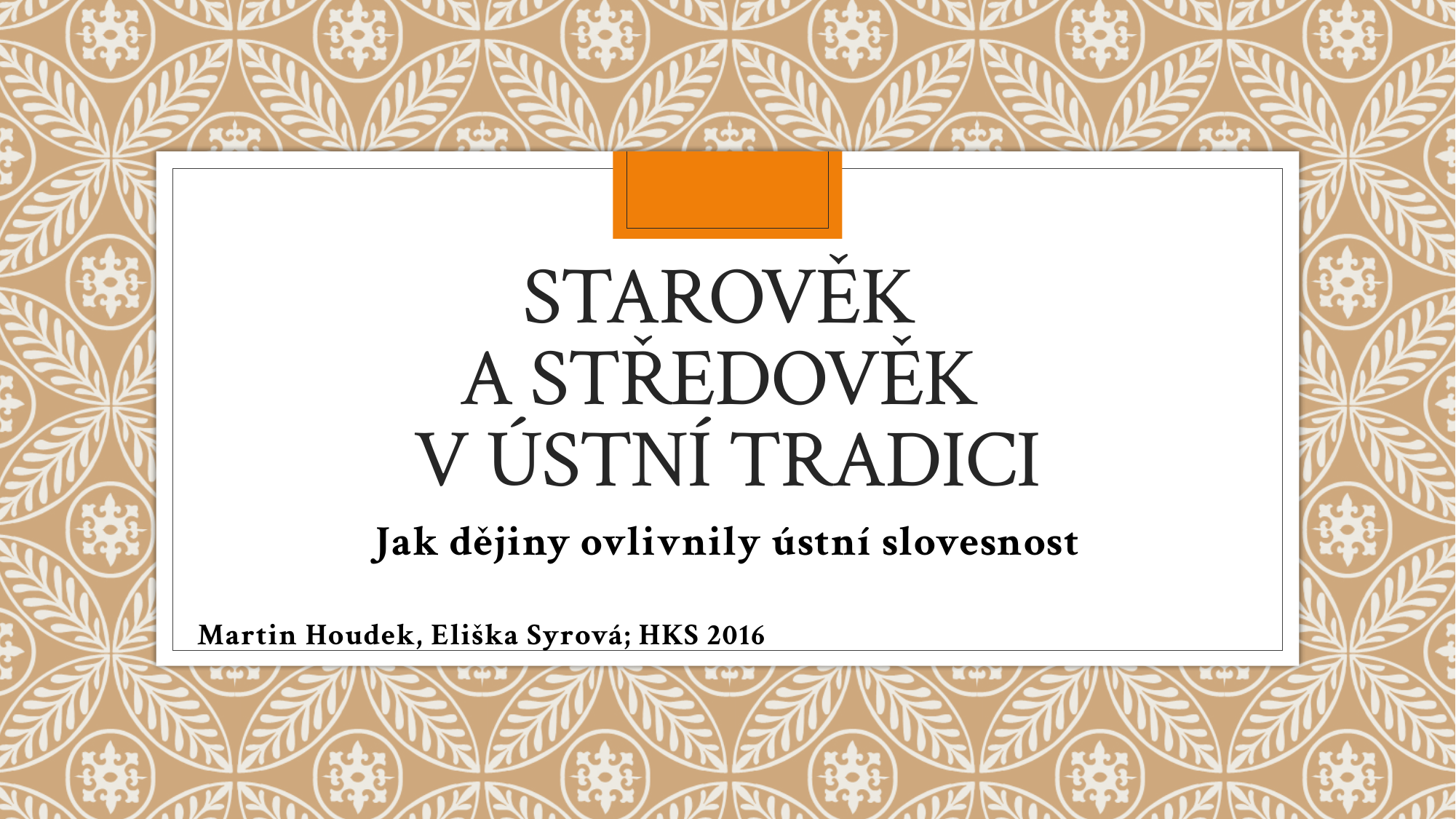

# Starověk a středověk v ústní tradici
Jak dějiny ovlivnily ústní slovesnost

Martin Houdek, Eliška Syrová; HKS 2016